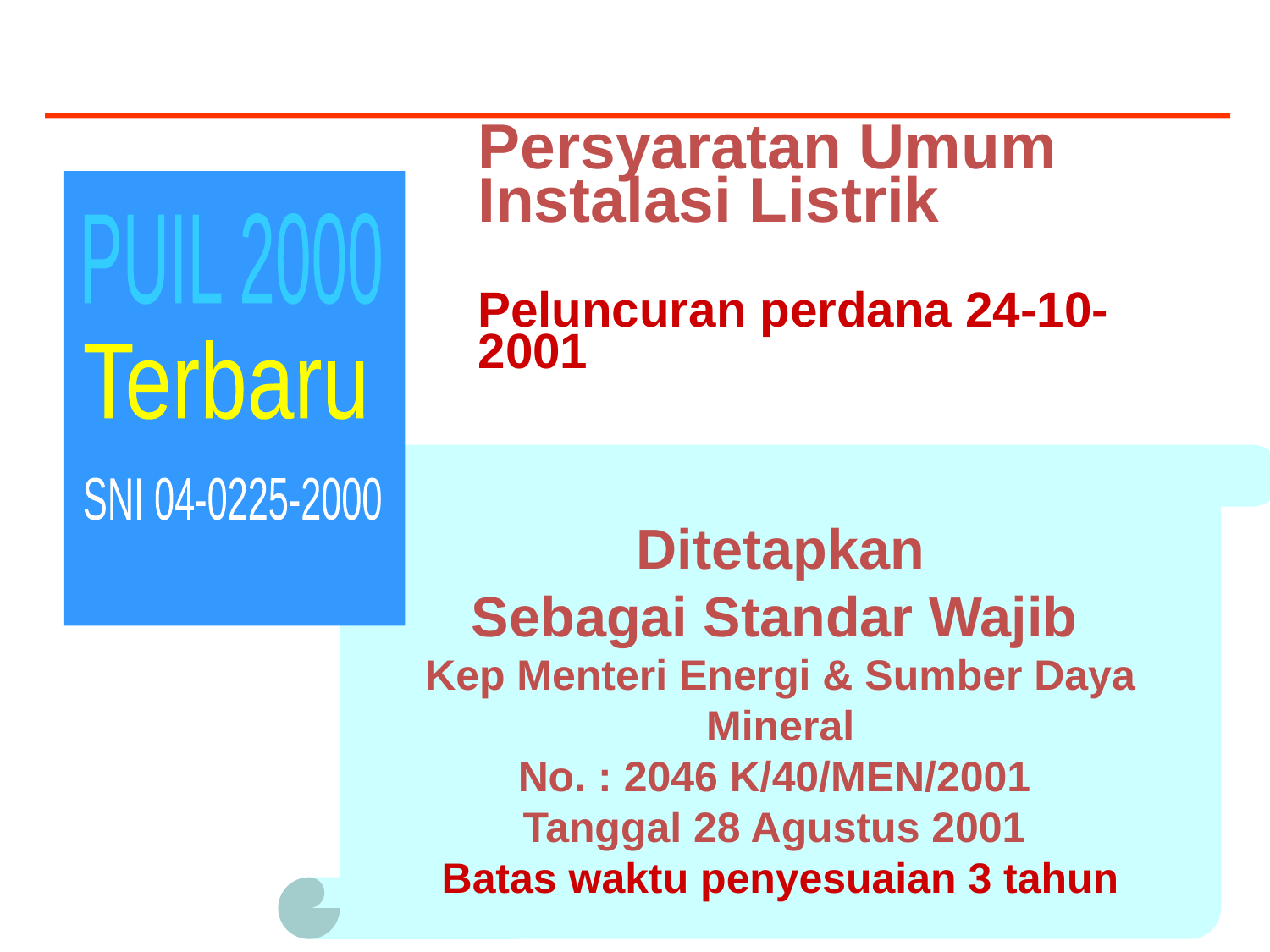

Persyaratan Umum Instalasi Listrik

Peluncuran perdana 24-10-2001

PUIL 2000
Terbaru
SNI 04-0225-2000
Ditetapkan
Sebagai Standar Wajib
Kep Menteri Energi & Sumber Daya Mineral
No. : 2046 K/40/MEN/2001
Tanggal 28 Agustus 2001
Batas waktu penyesuaian 3 tahun